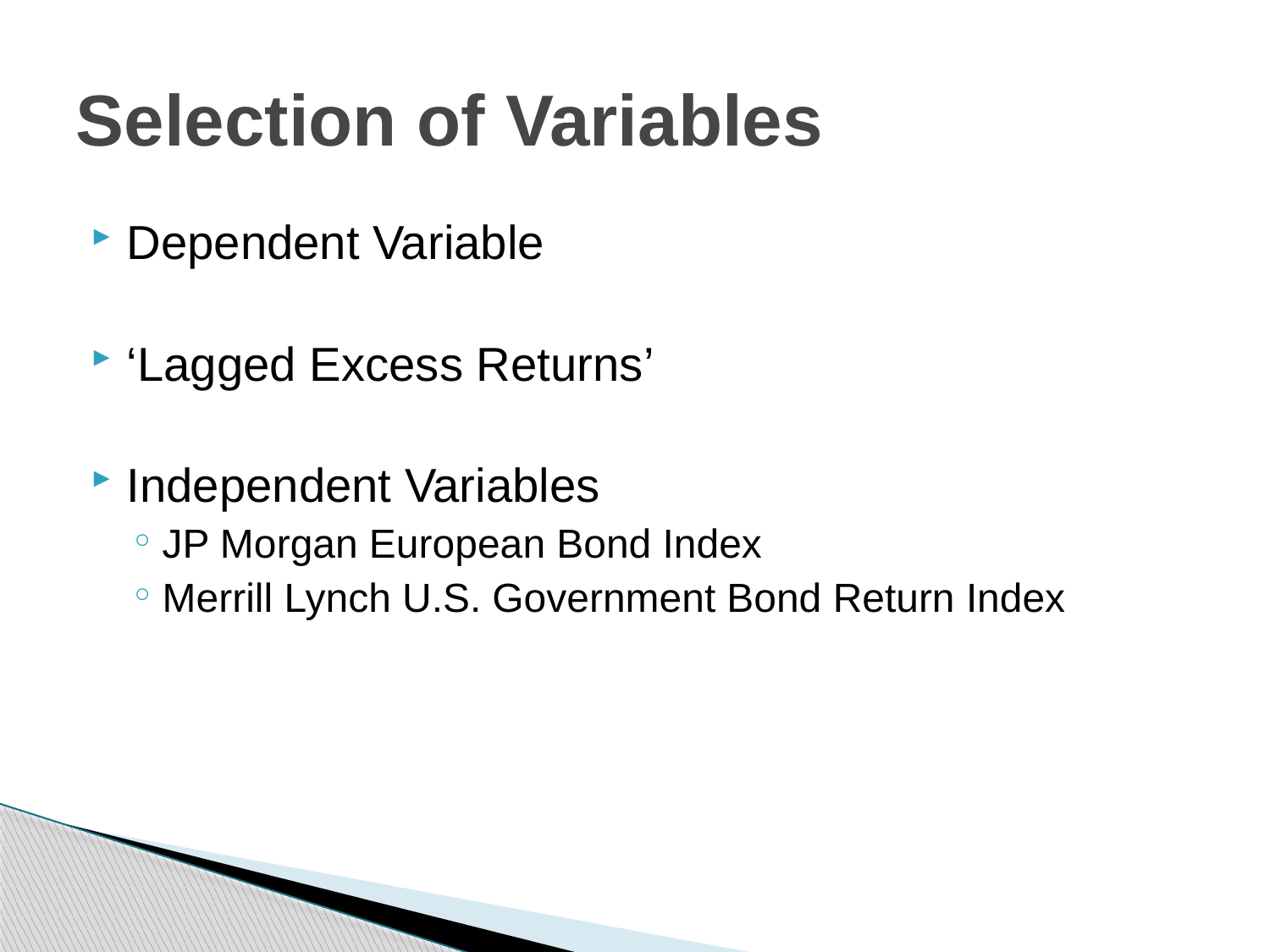

# Selection of Variables
Dependent Variable
‘Lagged Excess Returns’
Independent Variables
JP Morgan European Bond Index
Merrill Lynch U.S. Government Bond Return Index